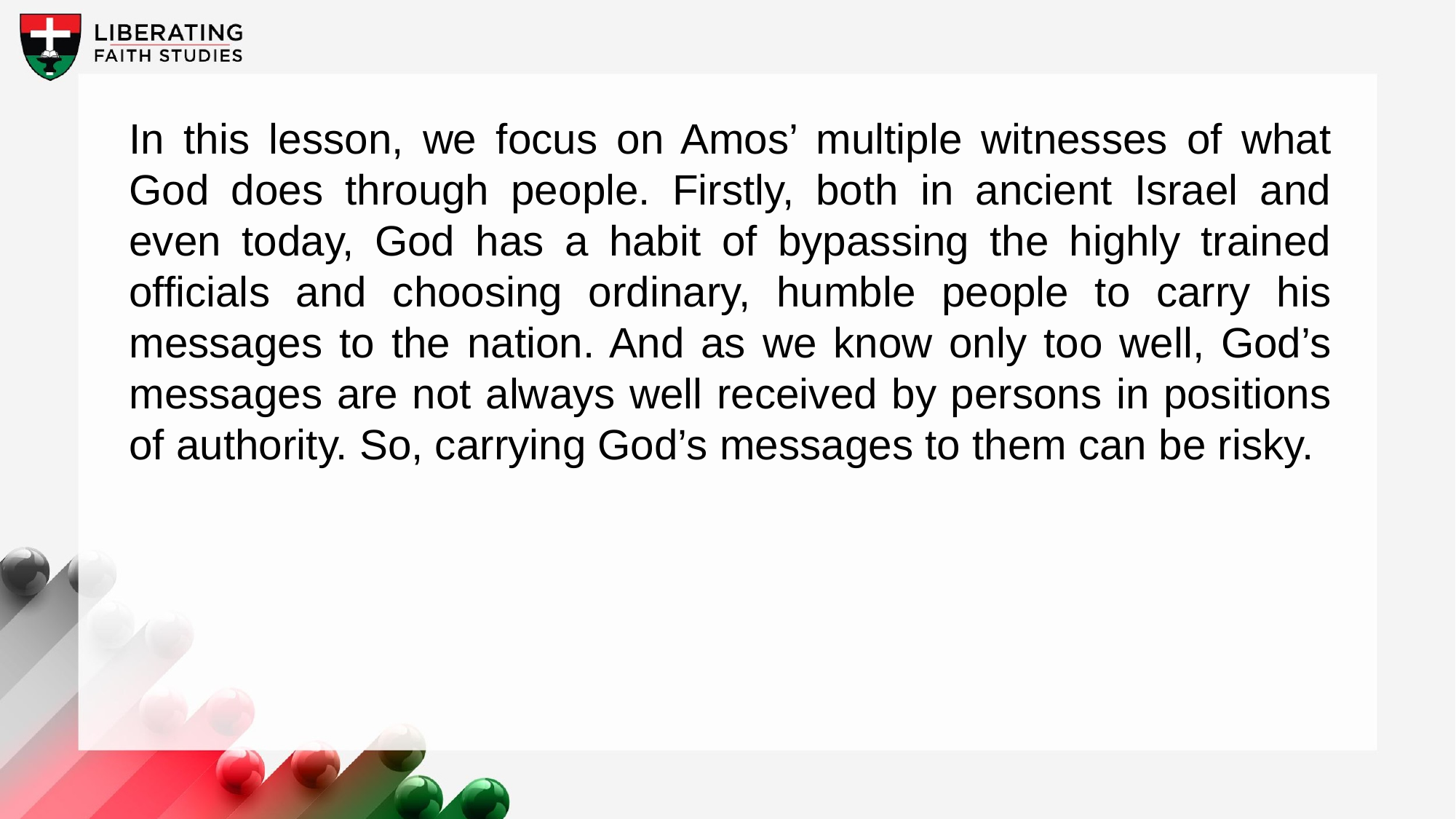

In this lesson, we focus on Amos’ multiple witnesses of what God does through people. Firstly, both in ancient Israel and even today, God has a habit of bypassing the highly trained officials and choosing ordinary, humble people to carry his messages to the nation. And as we know only too well, God’s messages are not always well received by persons in positions of authority. So, carrying God’s messages to them can be risky.